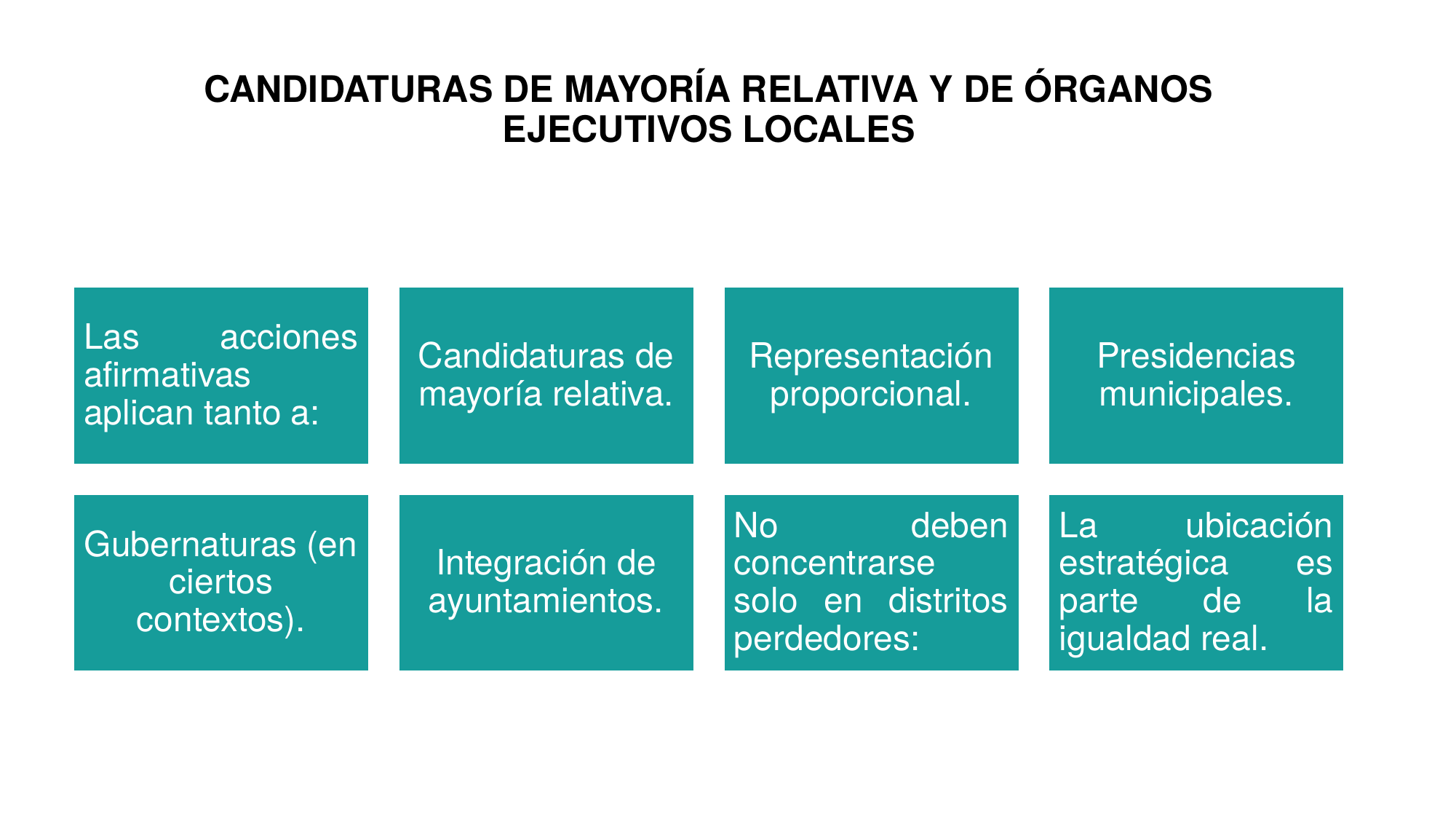

# CANDIDATURAS DE MAYORÍA RELATIVA Y DE ÓRGANOS EJECUTIVOS LOCALES
Las acciones afirmativas aplican tanto a:
Candidaturas de mayoría relativa.
Representación proporcional.
Presidencias municipales.
Gubernaturas (en ciertos contextos).
Integración de ayuntamientos.
No deben concentrarse solo en distritos perdedores:
La ubicación estratégica es parte de la igualdad real.